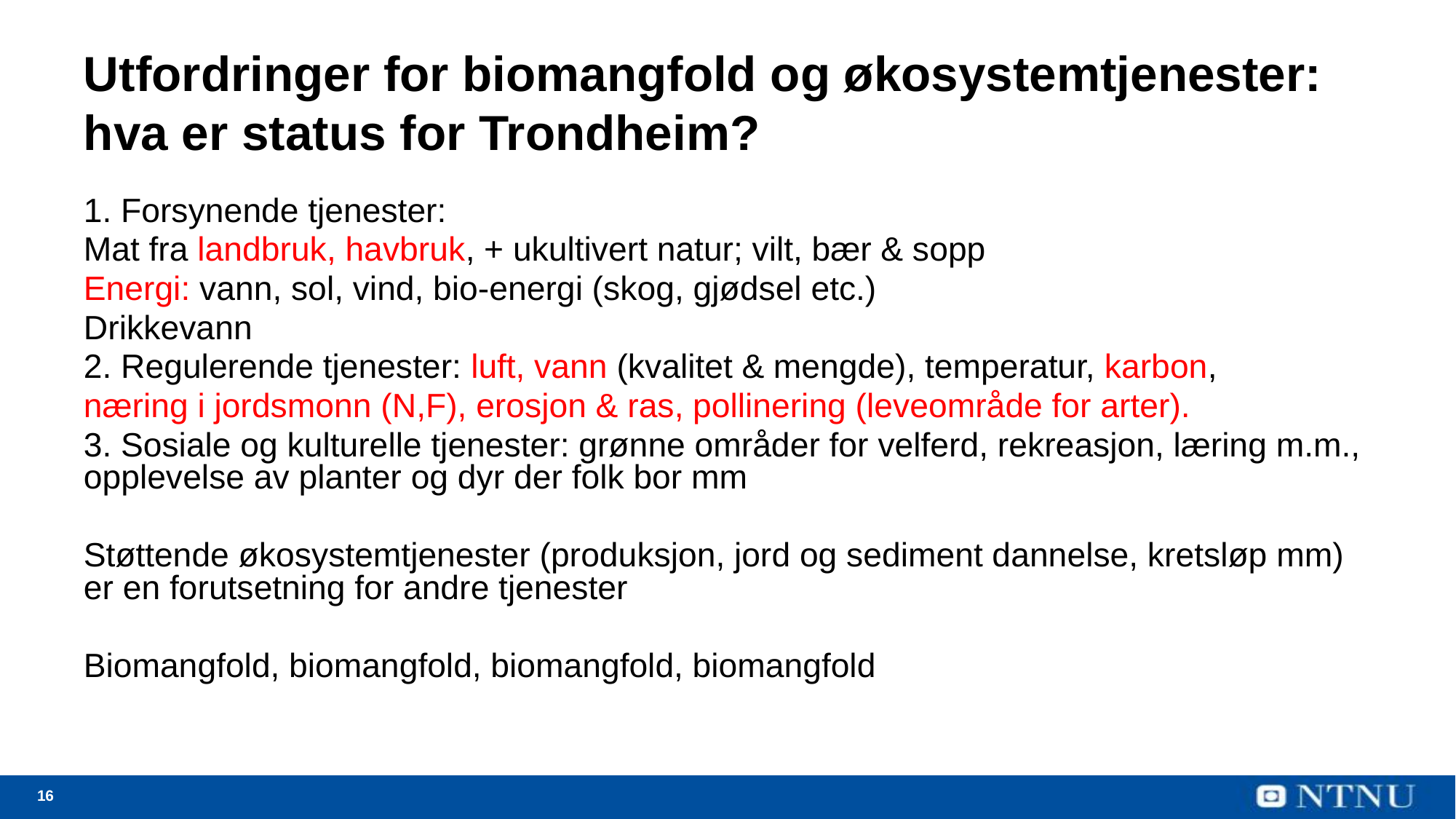

# Utfordringer for biomangfold og økosystemtjenester: hva er status for Trondheim?
1. Forsynende tjenester:
Mat fra landbruk, havbruk, + ukultivert natur; vilt, bær & sopp
Energi: vann, sol, vind, bio-energi (skog, gjødsel etc.)
Drikkevann
2. Regulerende tjenester: luft, vann (kvalitet & mengde), temperatur, karbon,
næring i jordsmonn (N,F), erosjon & ras, pollinering (leveområde for arter).
3. Sosiale og kulturelle tjenester: grønne områder for velferd, rekreasjon, læring m.m., opplevelse av planter og dyr der folk bor mm

Støttende økosystemtjenester (produksjon, jord og sediment dannelse, kretsløp mm) er en forutsetning for andre tjenester

Biomangfold, biomangfold, biomangfold, biomangfold